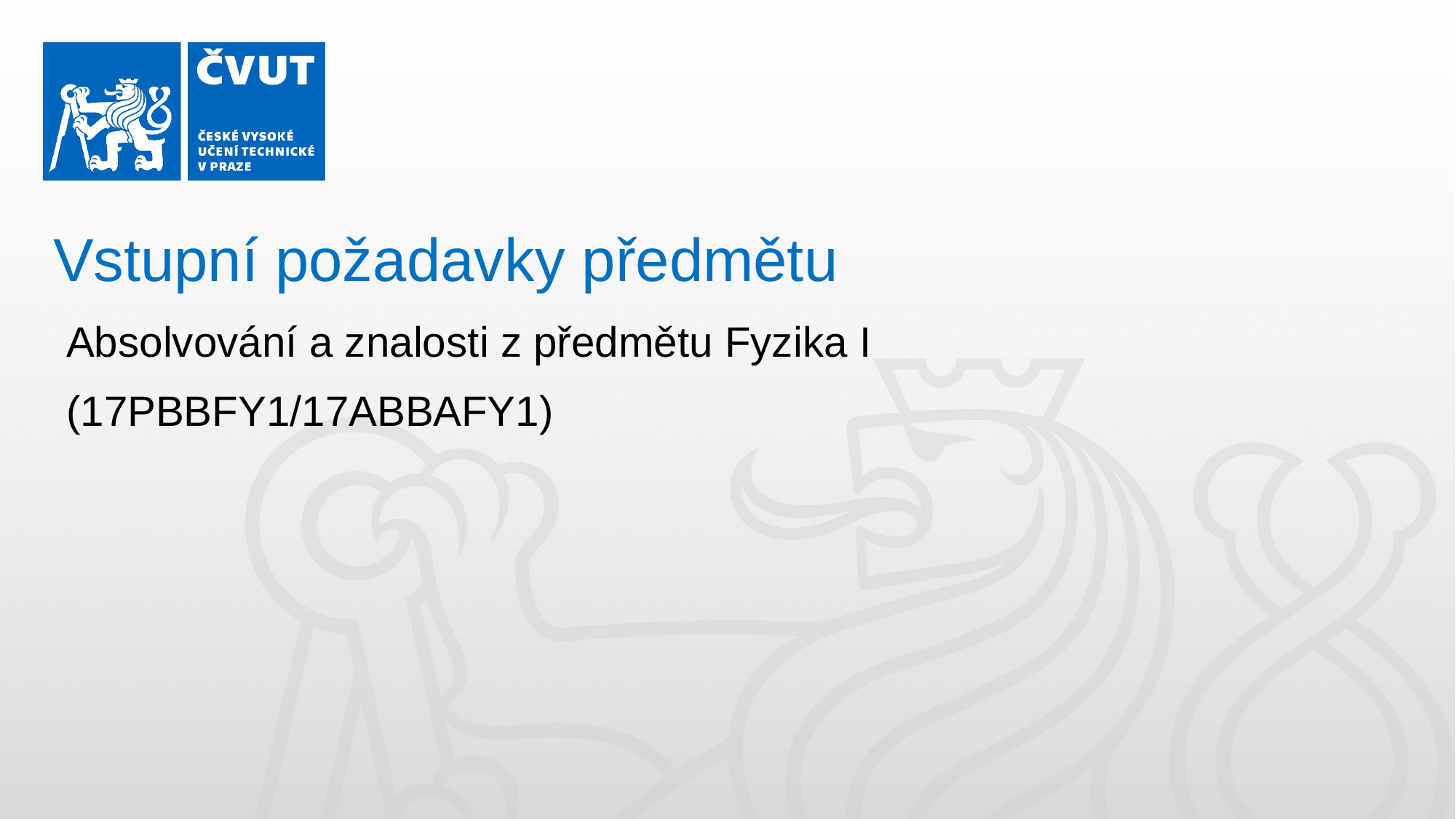

Vstupní požadavky předmětu
Absolvování a znalosti z předmětu Fyzika I
(17PBBFY1/17ABBAFY1)